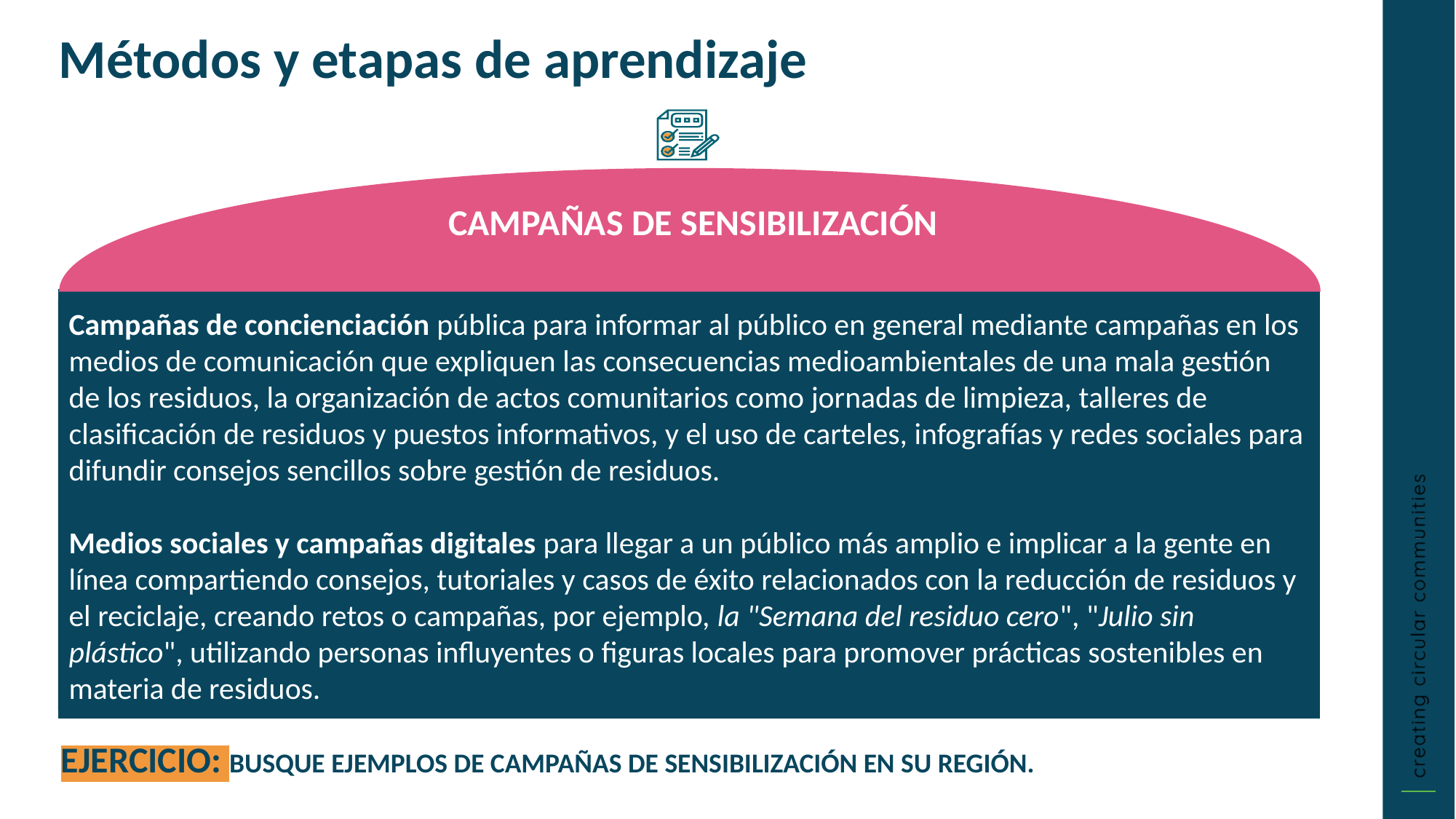

Métodos y etapas de aprendizaje

CAMPAÑAS DE SENSIBILIZACIÓN

Campañas de concienciación pública para informar al público en general mediante campañas en los medios de comunicación que expliquen las consecuencias medioambientales de una mala gestión de los residuos, la organización de actos comunitarios como jornadas de limpieza, talleres de clasificación de residuos y puestos informativos, y el uso de carteles, infografías y redes sociales para difundir consejos sencillos sobre gestión de residuos.

Medios sociales y campañas digitales para llegar a un público más amplio e implicar a la gente en línea compartiendo consejos, tutoriales y casos de éxito relacionados con la reducción de residuos y el reciclaje, creando retos o campañas, por ejemplo, la "Semana del residuo cero", "Julio sin plástico", utilizando personas influyentes o figuras locales para promover prácticas sostenibles en materia de residuos.
EJERCICIO: BUSQUE EJEMPLOS DE CAMPAÑAS DE SENSIBILIZACIÓN EN SU REGIÓN.